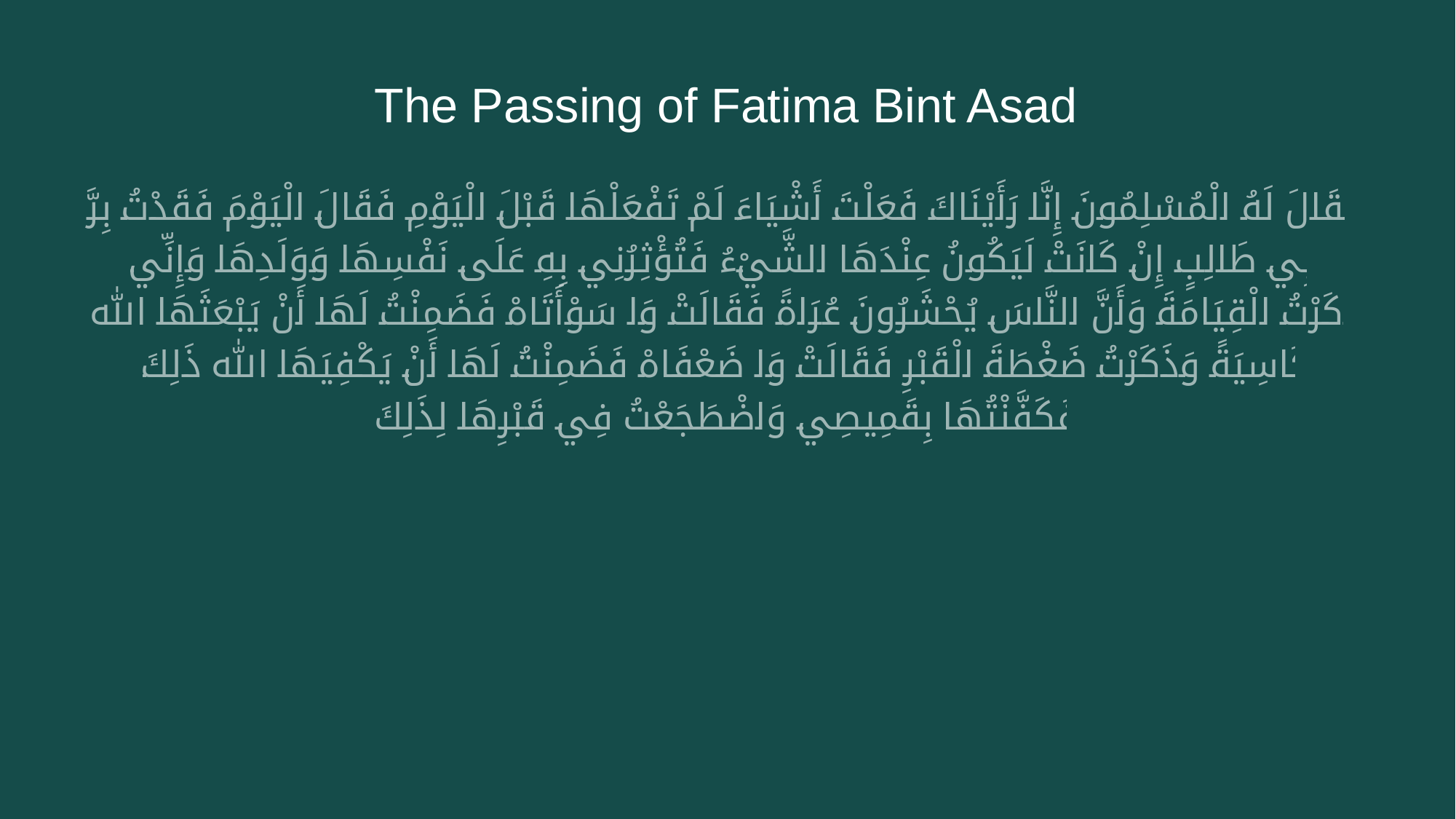

# The Passing of Fatima Bint Asad
فَقَالَ لَهُ الْمُسْلِمُونَ إِنَّا رَأَيْنَاكَ فَعَلْتَ أَشْيَاءَ لَمْ تَفْعَلْهَا قَبْلَ الْيَوْمِ فَقَالَ الْيَوْمَ فَقَدْتُ بِرَّ أَبِي طَالِبٍ إِنْ كَانَتْ لَيَكُونُ عِنْدَهَا الشَّيْ‏ءُ فَتُؤْثِرُنِي بِهِ عَلَى نَفْسِهَا وَوَلَدِهَا وَإِنِّي ذَكَرْتُ الْقِيَامَةَ وَأَنَّ النَّاسَ يُحْشَرُونَ عُرَاةً فَقَالَتْ وَا سَوْأَتَاهْ فَضَمِنْتُ لَهَا أَنْ يَبْعَثَهَا الله كَاسِيَةً وَذَكَرْتُ ضَغْطَةَ الْقَبْرِ فَقَالَتْ وَا ضَعْفَاهْ فَضَمِنْتُ لَهَا أَنْ يَكْفِيَهَا الله ذَلِكَ فَكَفَّنْتُهَا بِقَمِيصِي وَاضْطَجَعْتُ فِي قَبْرِهَا لِذَلِكَ